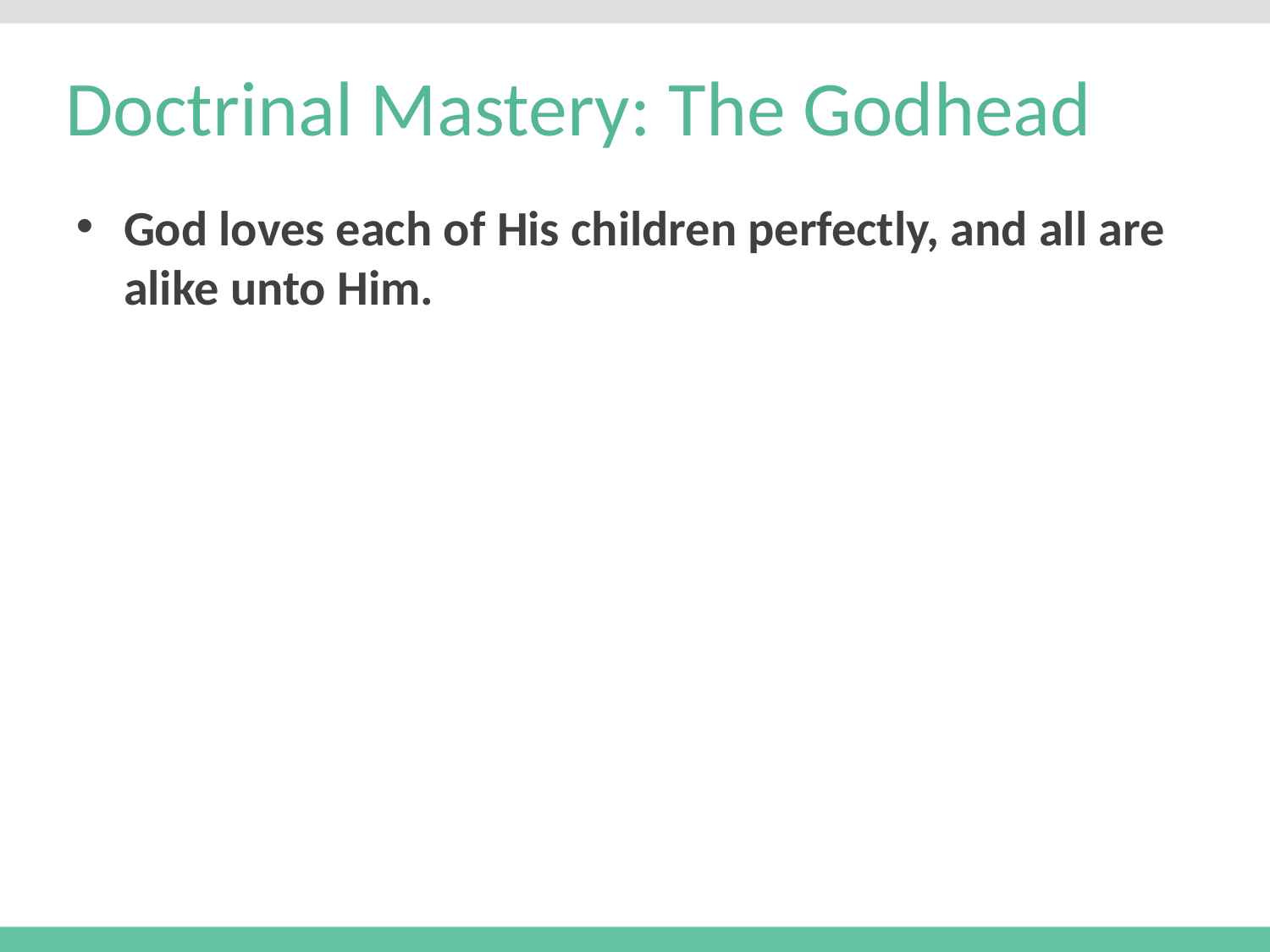

# Doctrinal Mastery: The Godhead
God loves each of His children perfectly, and all are alike unto Him.